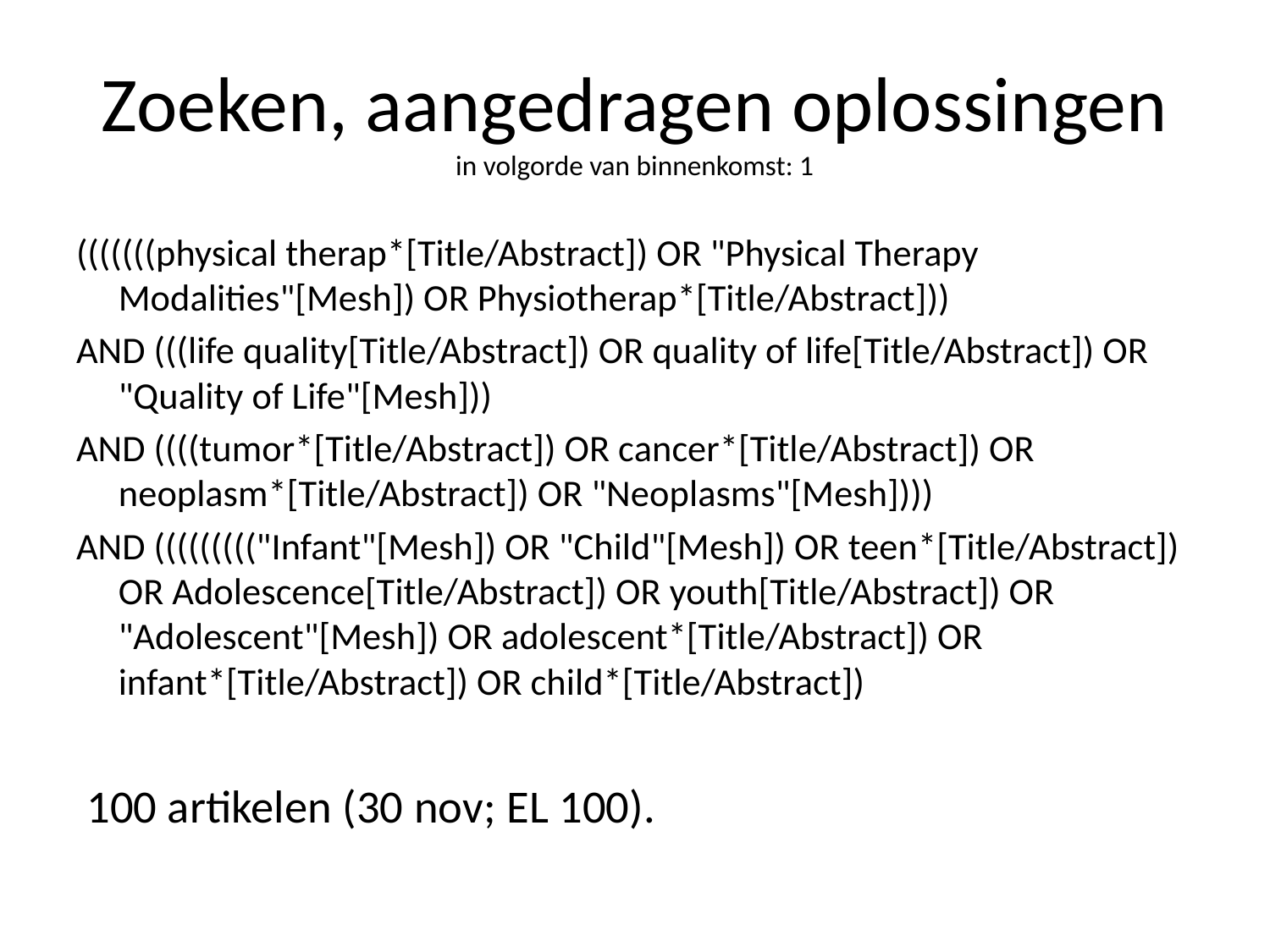

# Zoeken, aangedragen oplossingen in volgorde van binnenkomst: 1
(((((((physical therap*[Title/Abstract]) OR "Physical Therapy Modalities"[Mesh]) OR Physiotherap*[Title/Abstract]))
AND (((life quality[Title/Abstract]) OR quality of life[Title/Abstract]) OR "Quality of Life"[Mesh]))
AND ((((tumor*[Title/Abstract]) OR cancer*[Title/Abstract]) OR neoplasm*[Title/Abstract]) OR "Neoplasms"[Mesh])))
AND ((((((((("Infant"[Mesh]) OR "Child"[Mesh]) OR teen*[Title/Abstract]) OR Adolescence[Title/Abstract]) OR youth[Title/Abstract]) OR "Adolescent"[Mesh]) OR adolescent*[Title/Abstract]) OR infant*[Title/Abstract]) OR child*[Title/Abstract])

 100 artikelen (30 nov; EL 100).